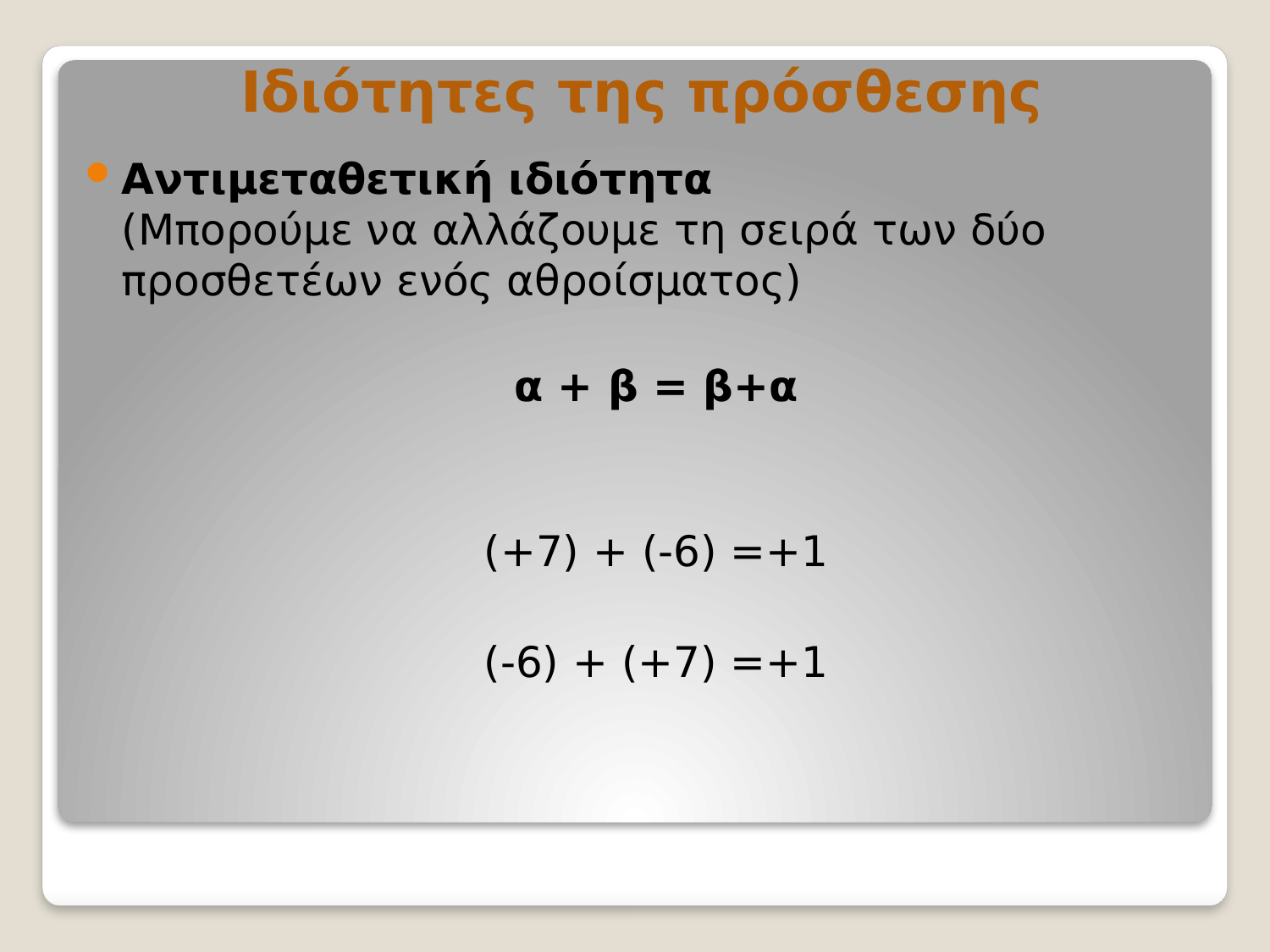

Ιδιότητες της πρόσθεσης
Αντιμεταθετική ιδιότητα
(Μπορούμε να αλλάζουμε τη σειρά των δύο προσθετέων ενός αθροίσματος)
α + β = β+α

(+7) + (-6) =+1

(-6) + (+7) =+1